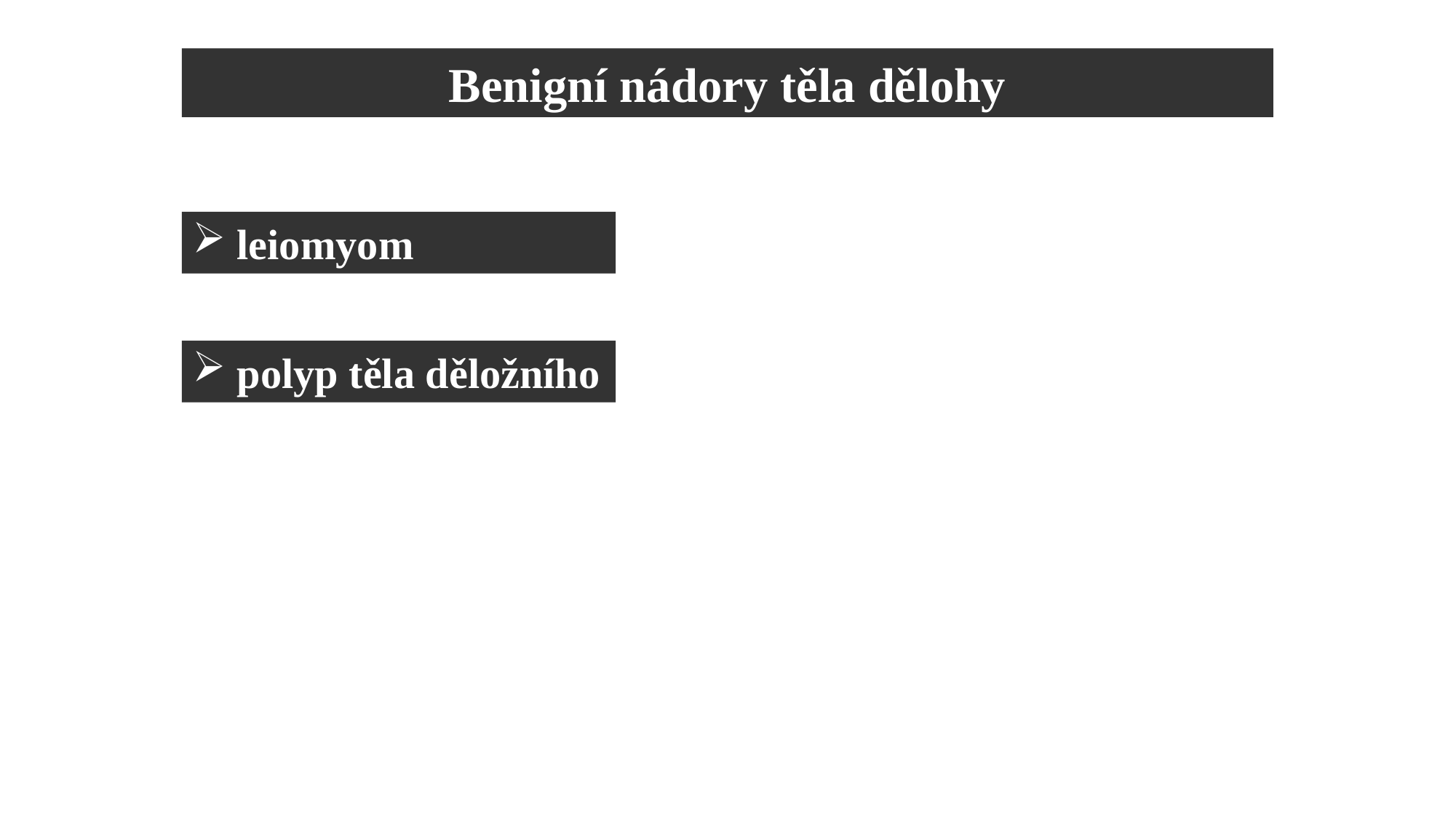

Benigní nádory těla dělohy
 leiomyom
 polyp těla děložního